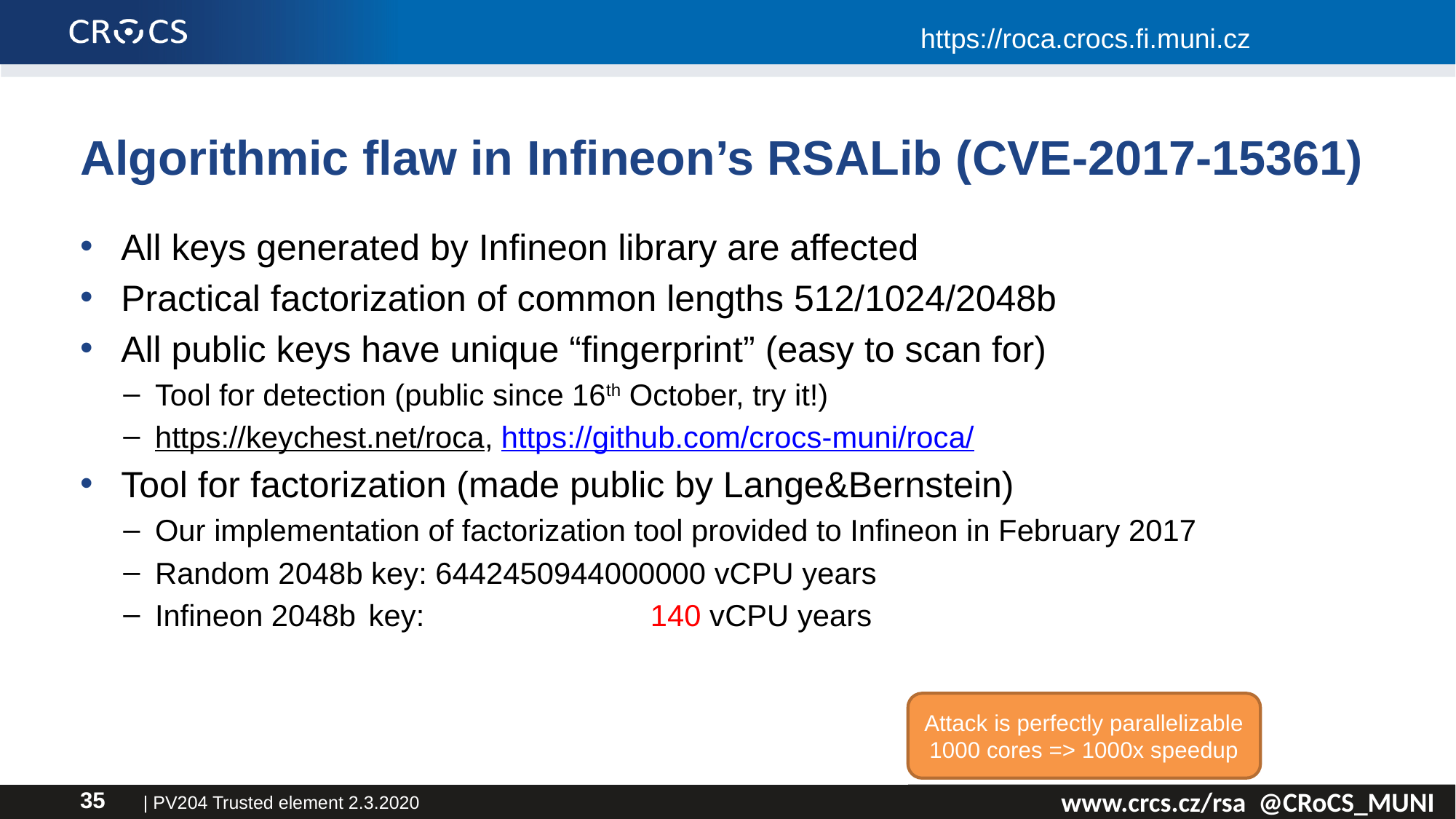

https://roca.crocs.fi.muni.cz
# Algorithmic flaw in Infineon’s RSALib (CVE-2017-15361)
All keys generated by Infineon library are affected
Practical factorization of common lengths 512/1024/2048b
All public keys have unique “fingerprint” (easy to scan for)
Tool for detection (public since 16th October, try it!)
https://keychest.net/roca, https://github.com/crocs-muni/roca/
Tool for factorization (made public by Lange&Bernstein)
Our implementation of factorization tool provided to Infineon in February 2017
Random 2048b key: 6442450944000000 vCPU years
Infineon 2048b  key:                           140 vCPU years

Attack is perfectly parallelizable 1000 cores => 1000x speedup
| PV204 Trusted element 2.3.2020
35